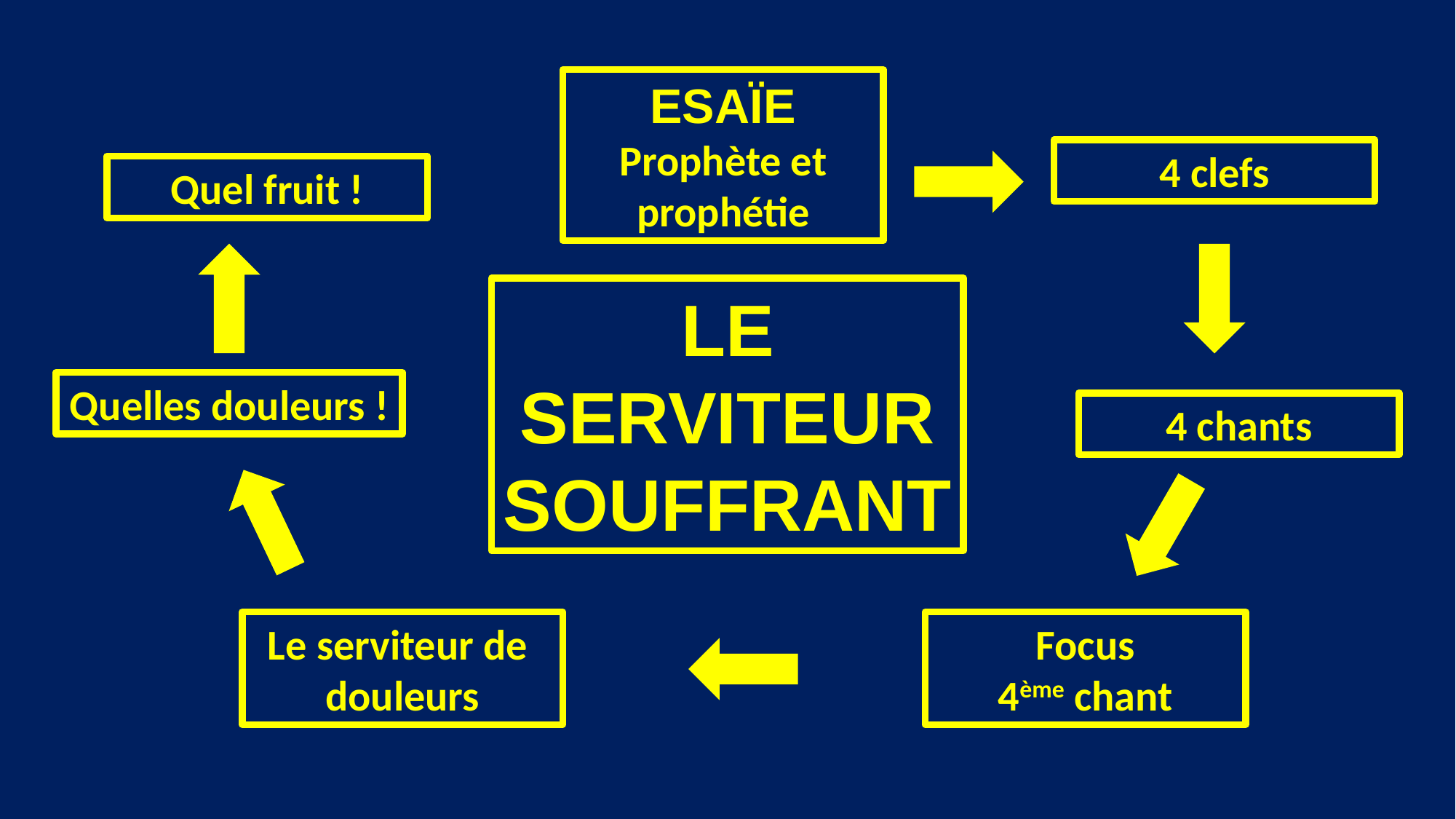

ESAÏE
Prophète et
prophétie
4 clefs

Quel fruit !

LE SERVITEUR SOUFFRANT
Quelles douleurs !
4 chants

Le serviteur de
douleurs
Focus
4ème chant